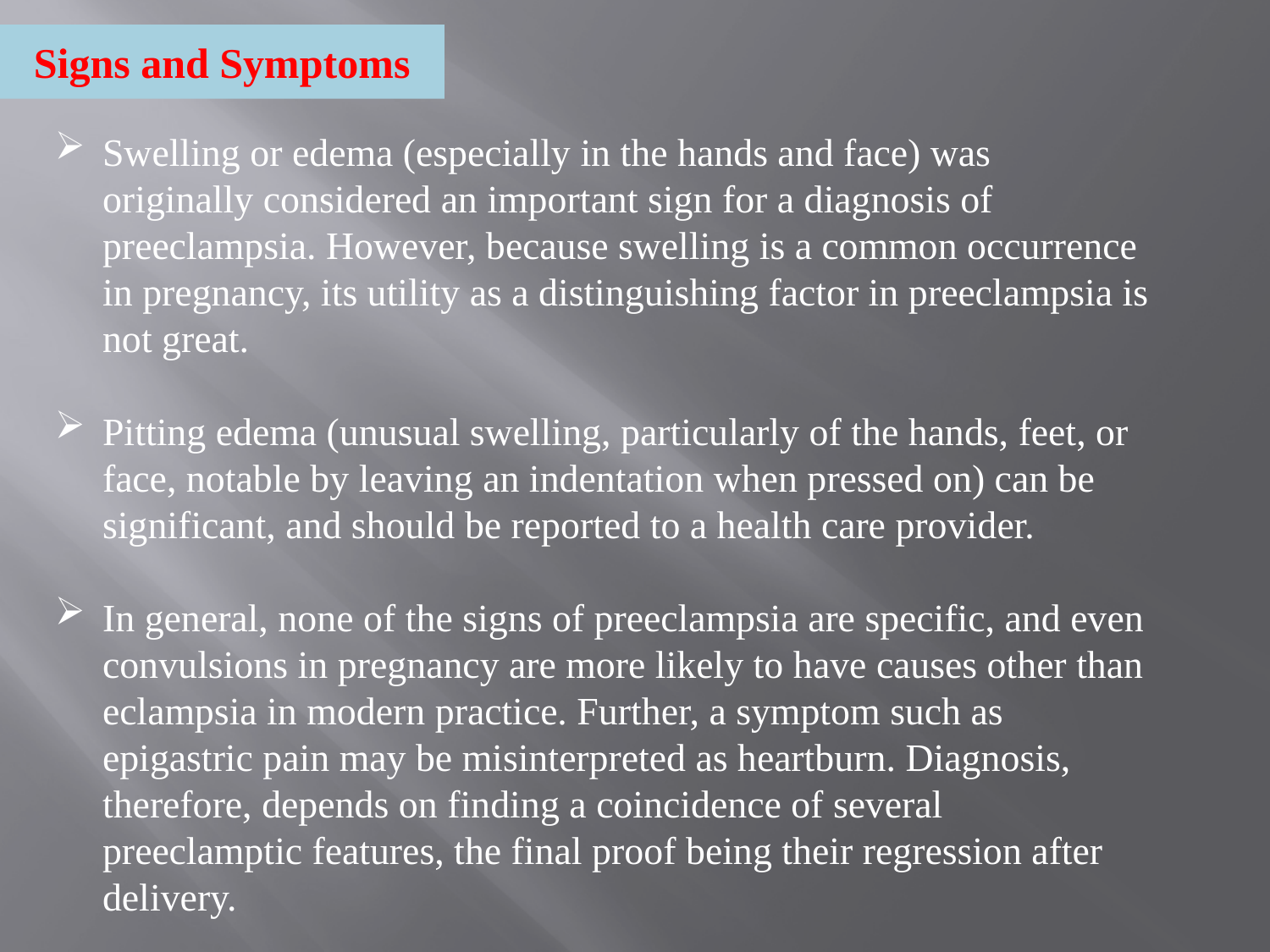

Signs and Symptoms

Swelling or edema (especially in the hands and face) was originally considered an important sign for a diagnosis of preeclampsia. However, because swelling is a common occurrence in pregnancy, its utility as a distinguishing factor in preeclampsia is not great.

Pitting edema (unusual swelling, particularly of the hands, feet, or face, notable by leaving an indentation when pressed on) can be significant, and should be reported to a health care provider.

In general, none of the signs of preeclampsia are specific, and even convulsions in pregnancy are more likely to have causes other than eclampsia in modern practice. Further, a symptom such as epigastric pain may be misinterpreted as heartburn. Diagnosis, therefore, depends on finding a coincidence of several preeclamptic features, the final proof being their regression after delivery.